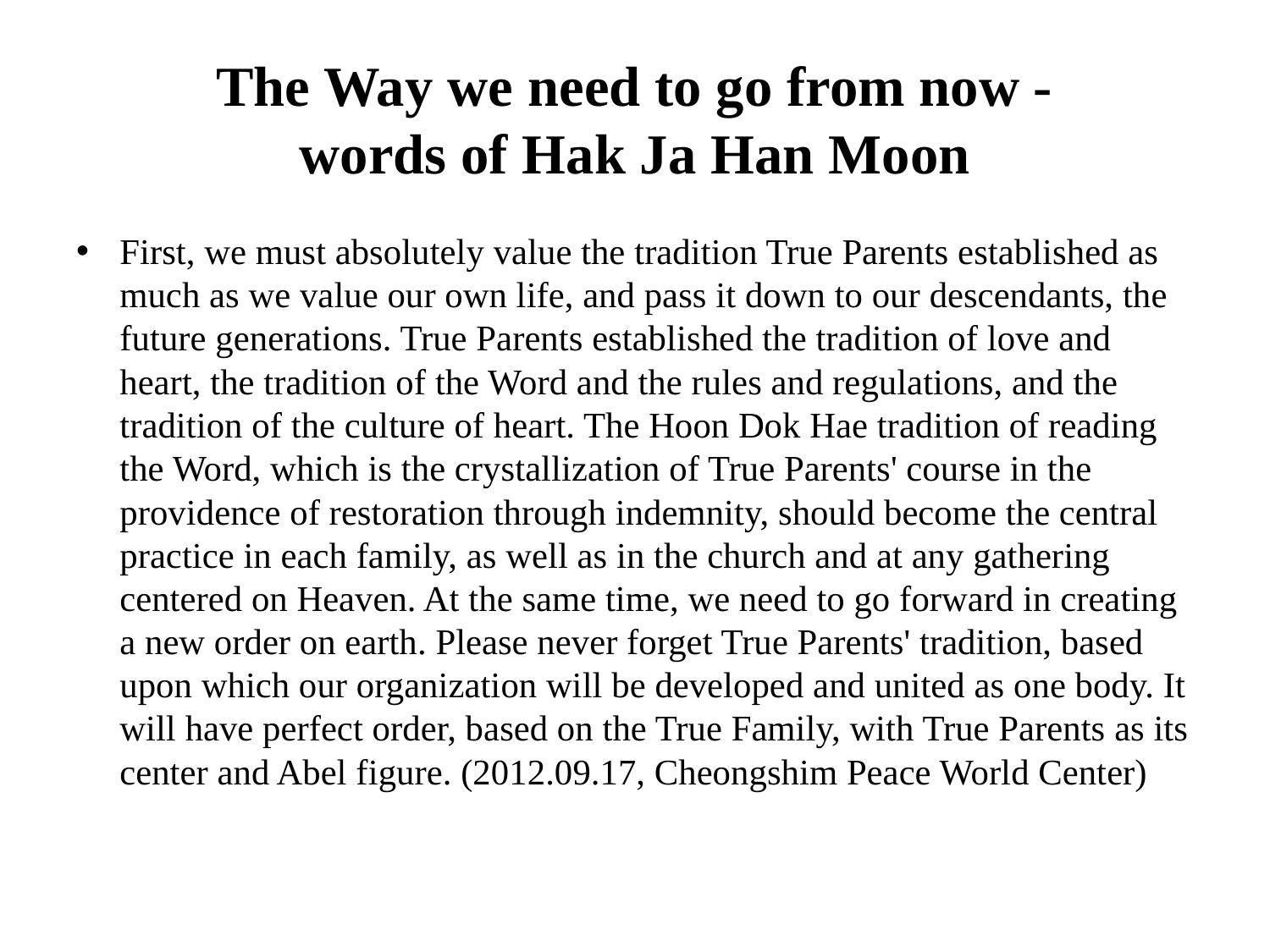

# The Way we need to go from now - words of Hak Ja Han Moon
First, we must absolutely value the tradition True Parents established as much as we value our own life, and pass it down to our descendants, the future generations. True Parents established the tradition of love and heart, the tradition of the Word and the rules and regulations, and the tradition of the culture of heart. The Hoon Dok Hae tradition of reading the Word, which is the crystallization of True Parents' course in the providence of restoration through indemnity, should become the central practice in each family, as well as in the church and at any gathering centered on Heaven. At the same time, we need to go forward in creating a new order on earth. Please never forget True Parents' tradition, based upon which our organization will be developed and united as one body. It will have perfect order, based on the True Family, with True Parents as its center and Abel figure. (2012.09.17, Cheongshim Peace World Center)